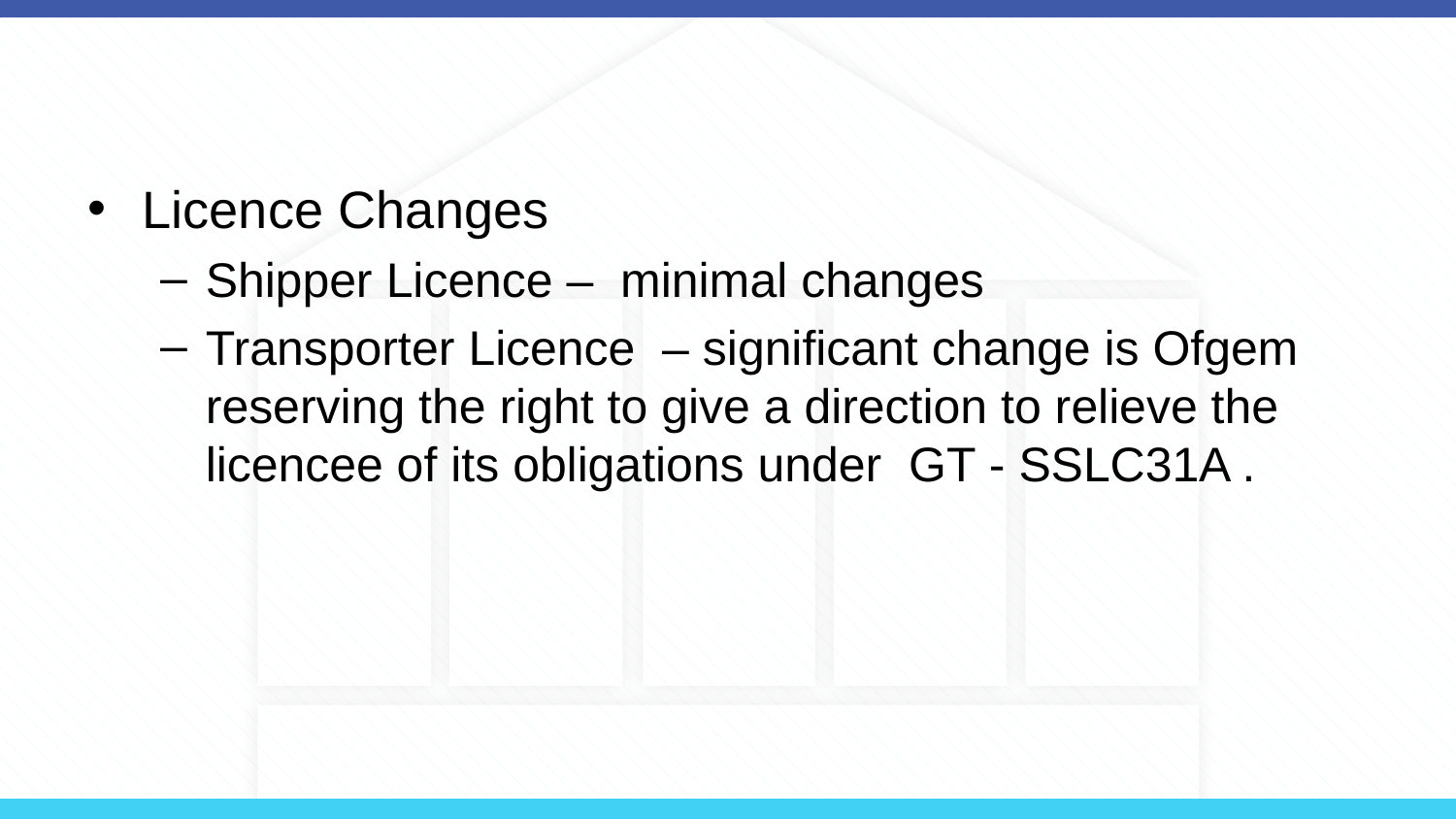

Licence Changes
Shipper Licence –  minimal changes
Transporter Licence  – significant change is Ofgem reserving the right to give a direction to relieve the licencee of its obligations under  GT - SSLC31A .